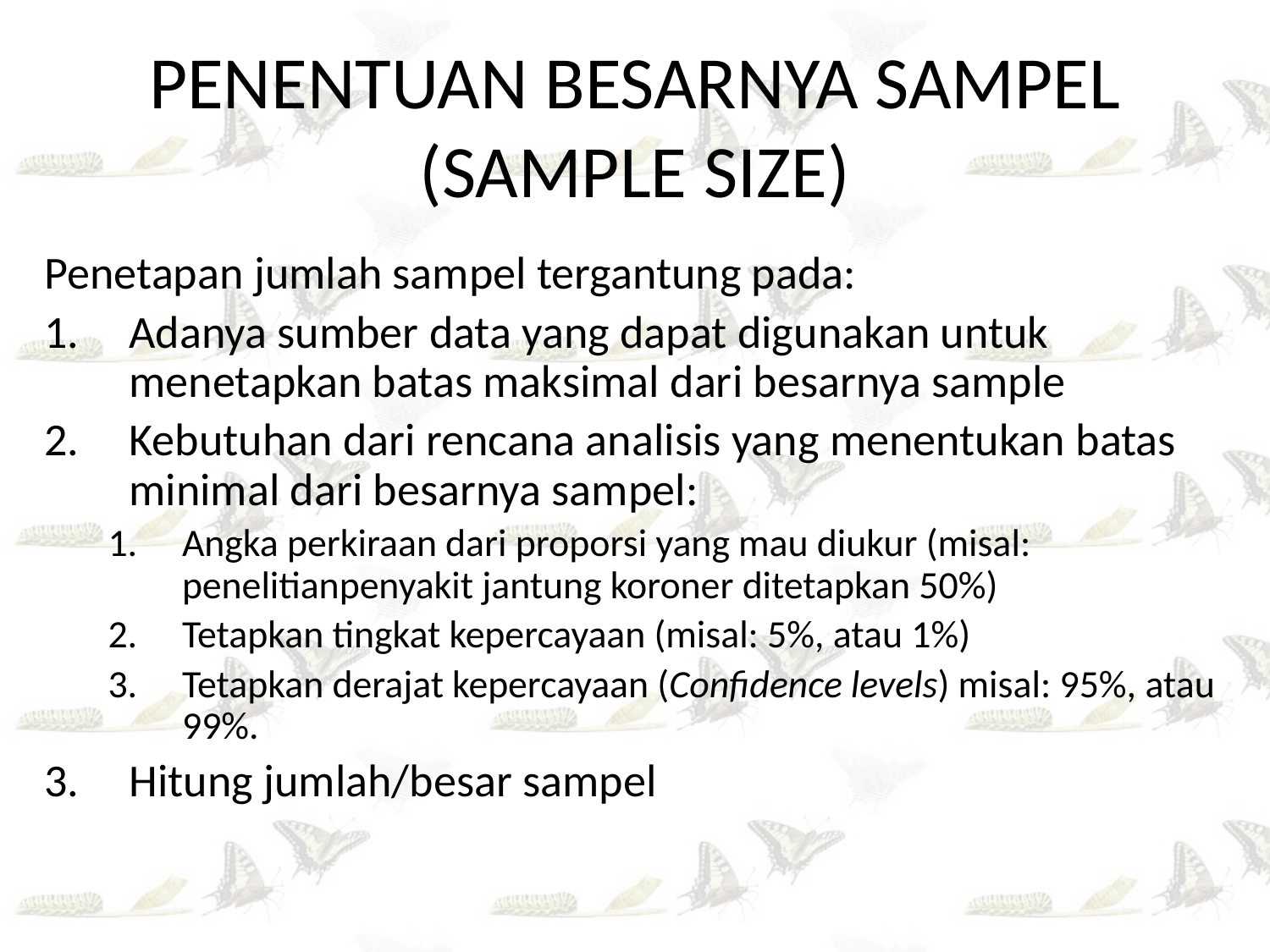

PENENTUAN BESARNYA SAMPEL (SAMPLE SIZE)
Penetapan jumlah sampel tergantung pada:
Adanya sumber data yang dapat digunakan untuk menetapkan batas maksimal dari besarnya sample
Kebutuhan dari rencana analisis yang menentukan batas minimal dari besarnya sampel:
Angka perkiraan dari proporsi yang mau diukur (misal: penelitianpenyakit jantung koroner ditetapkan 50%)
Tetapkan tingkat kepercayaan (misal: 5%, atau 1%)
Tetapkan derajat kepercayaan (Confidence levels) misal: 95%, atau 99%.
Hitung jumlah/besar sampel